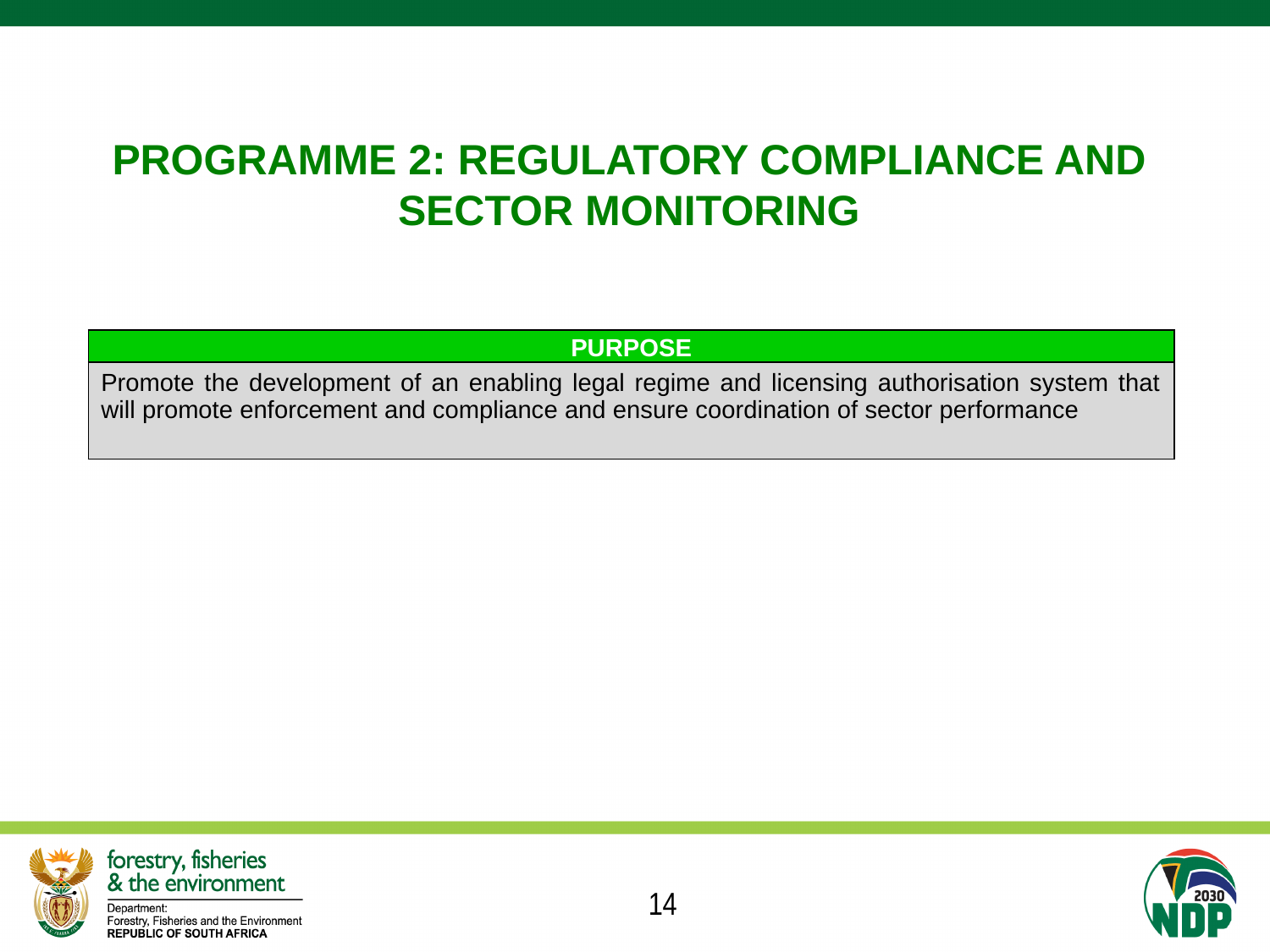

# PROGRAMME 2: REGULATORY COMPLIANCE AND SECTOR MONITORING
| PURPOSE |
| --- |
| Promote the development of an enabling legal regime and licensing authorisation system that will promote enforcement and compliance and ensure coordination of sector performance |
14